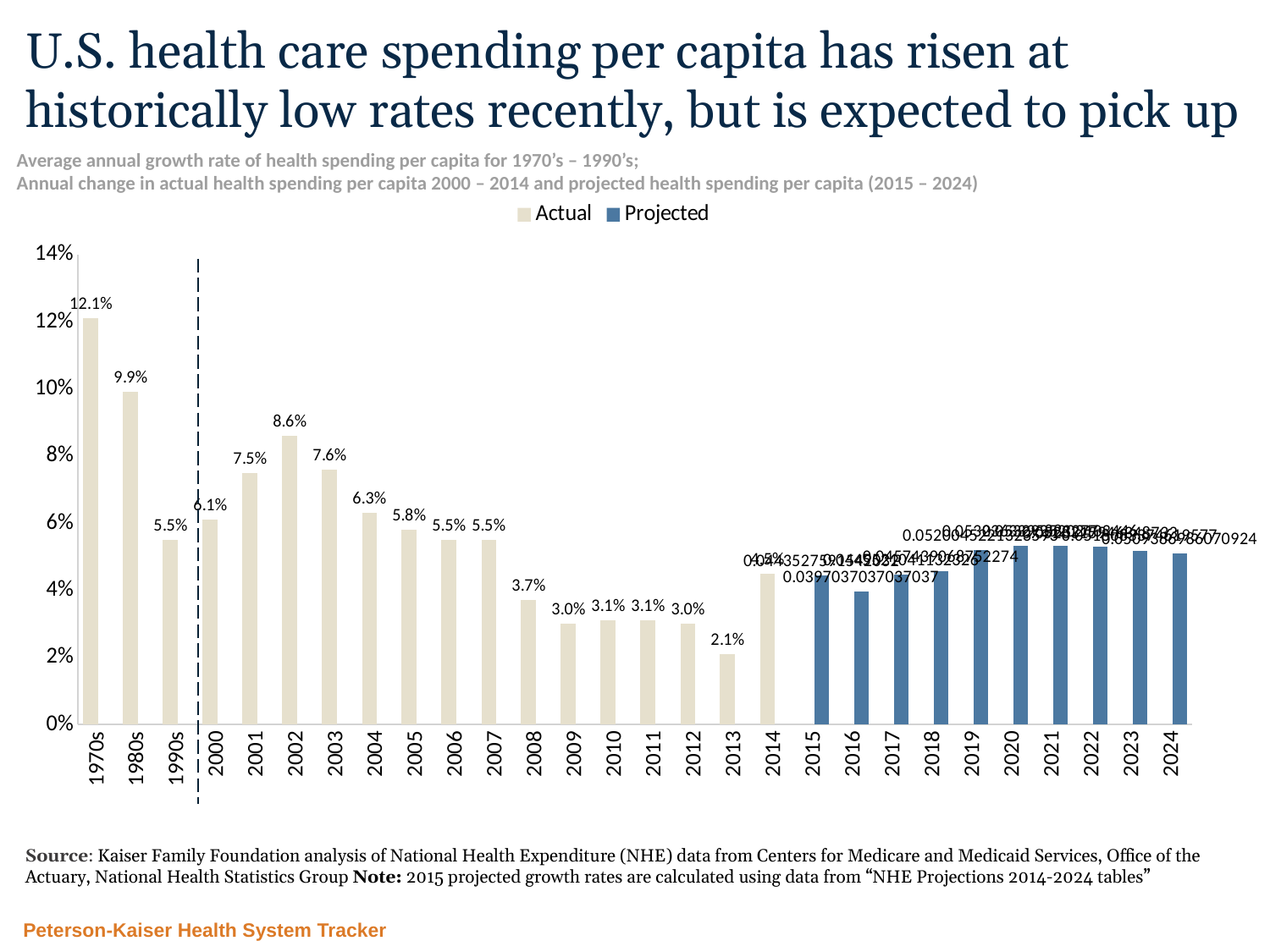

# U.S. health care spending per capita has risen at historically low rates recently, but is expected to pick up
Average annual growth rate of health spending per capita for 1970’s – 1990’s;
Annual change in actual health spending per capita 2000 – 2014 and projected health spending per capita (2015 – 2024)

### Chart

| Category | Actual | Projected |
|---|---|---|
| 1970s | 0.121 | None |
| 1980s | 0.099 | None |
| 1990s | 0.055 | None |
| 2000 | 0.061 | None |
| 2001 | 0.075 | None |
| 2002 | 0.086 | None |
| 2003 | 0.076 | None |
| 2004 | 0.063 | None |
| 2005 | 0.058 | None |
| 2006 | 0.055 | None |
| 2007 | 0.055 | None |
| 2008 | 0.037 | None |
| 2009 | 0.03 | None |
| 2010 | 0.031 | None |
| 2011 | 0.031 | None |
| 2012 | 0.03 | None |
| 2013 | 0.021 | None |
| 2014 | 0.045 | None |
| 2015 | None | 0.0443527591542032 |
| 2016 | None | 0.039703703703703706 |
| 2017 | None | 0.04455210411323264 |
| 2018 | None | 0.04574390687522736 |
| 2019 | None | 0.052004522132359336 |
| 2020 | None | 0.053236339588327686 |
| 2021 | None | 0.05329252021034456 |
| 2022 | None | 0.05283159463487332 |
| 2023 | None | 0.051808337461957676 |
| 2024 | None | 0.05093869860709239 |
Source: Kaiser Family Foundation analysis of National Health Expenditure (NHE) data from Centers for Medicare and Medicaid Services, Office of the Actuary, National Health Statistics Group Note: 2015 projected growth rates are calculated using data from “NHE Projections 2014-2024 tables”